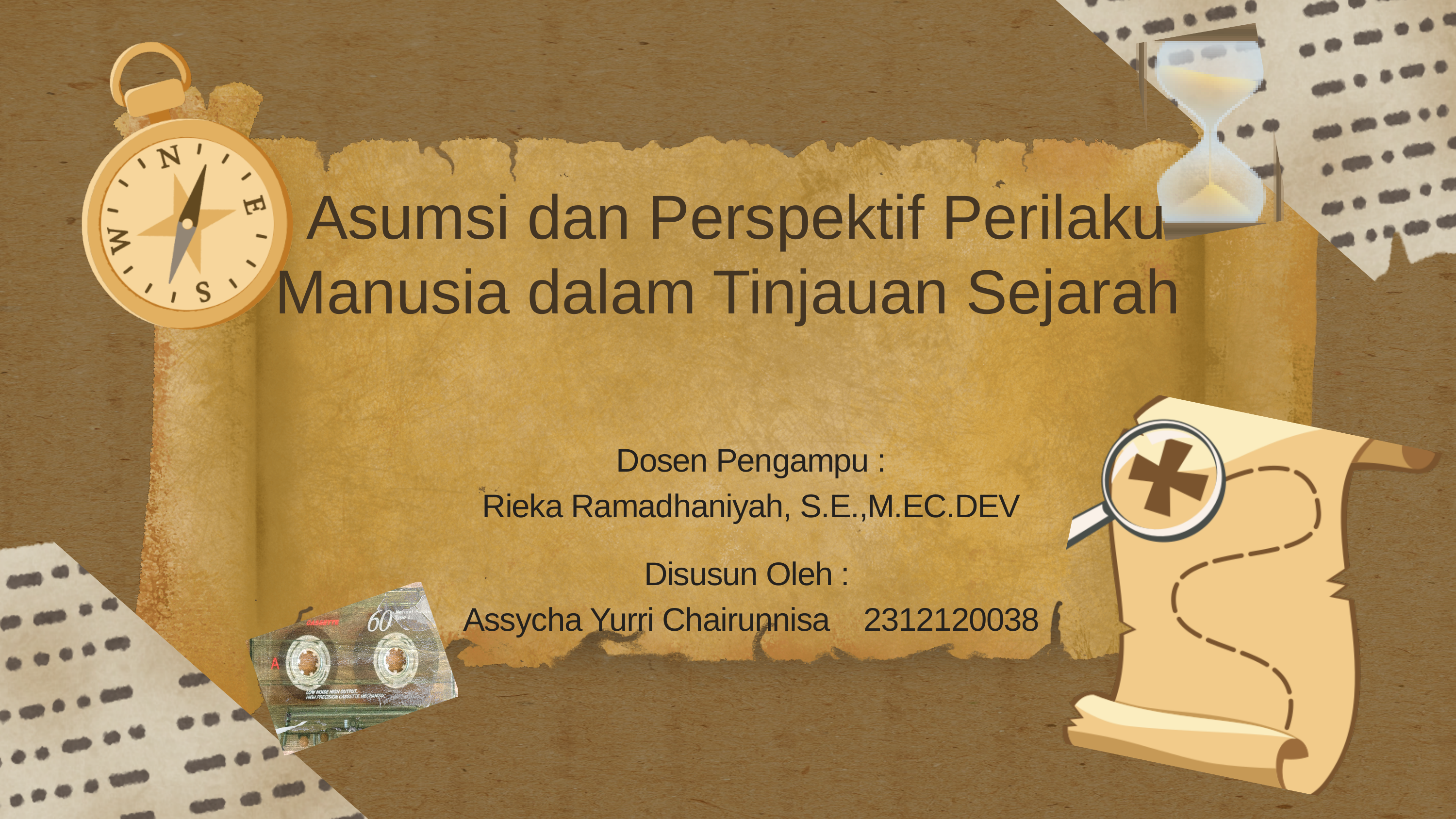

Asumsi dan Perspektif Perilaku Manusia dalam Tinjauan Sejarah

Dosen Pengampu :
Rieka Ramadhaniyah, S.E.,M.EC.DEV

Disusun Oleh :
Assycha Yurri Chairunnisa    2312120038